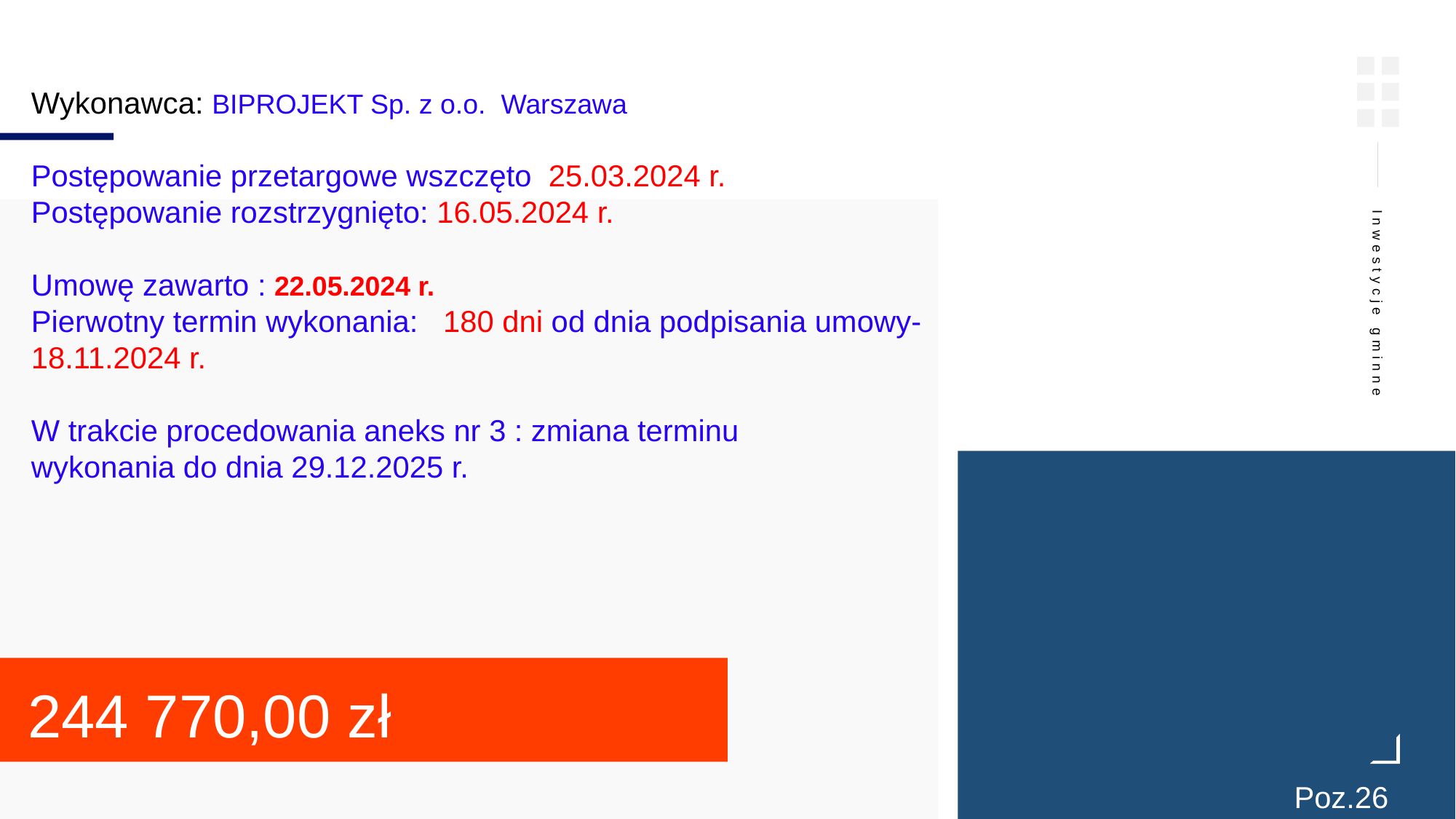

Wykonawca: BIPROJEKT Sp. z o.o.  Warszawa

Postępowanie przetargowe wszczęto  25.03.2024 r.
Postępowanie rozstrzygnięto: 16.05.2024 r.

Umowę zawarto : 22.05.2024 r.
Pierwotny termin wykonania:   180 dni od dnia podpisania umowy- 18.11.2024 r.

W trakcie procedowania aneks nr 3 : zmiana terminu
wykonania do dnia 29.12.2025 r.

Inwestycje gminne

244 770,00 zł

Poz.26